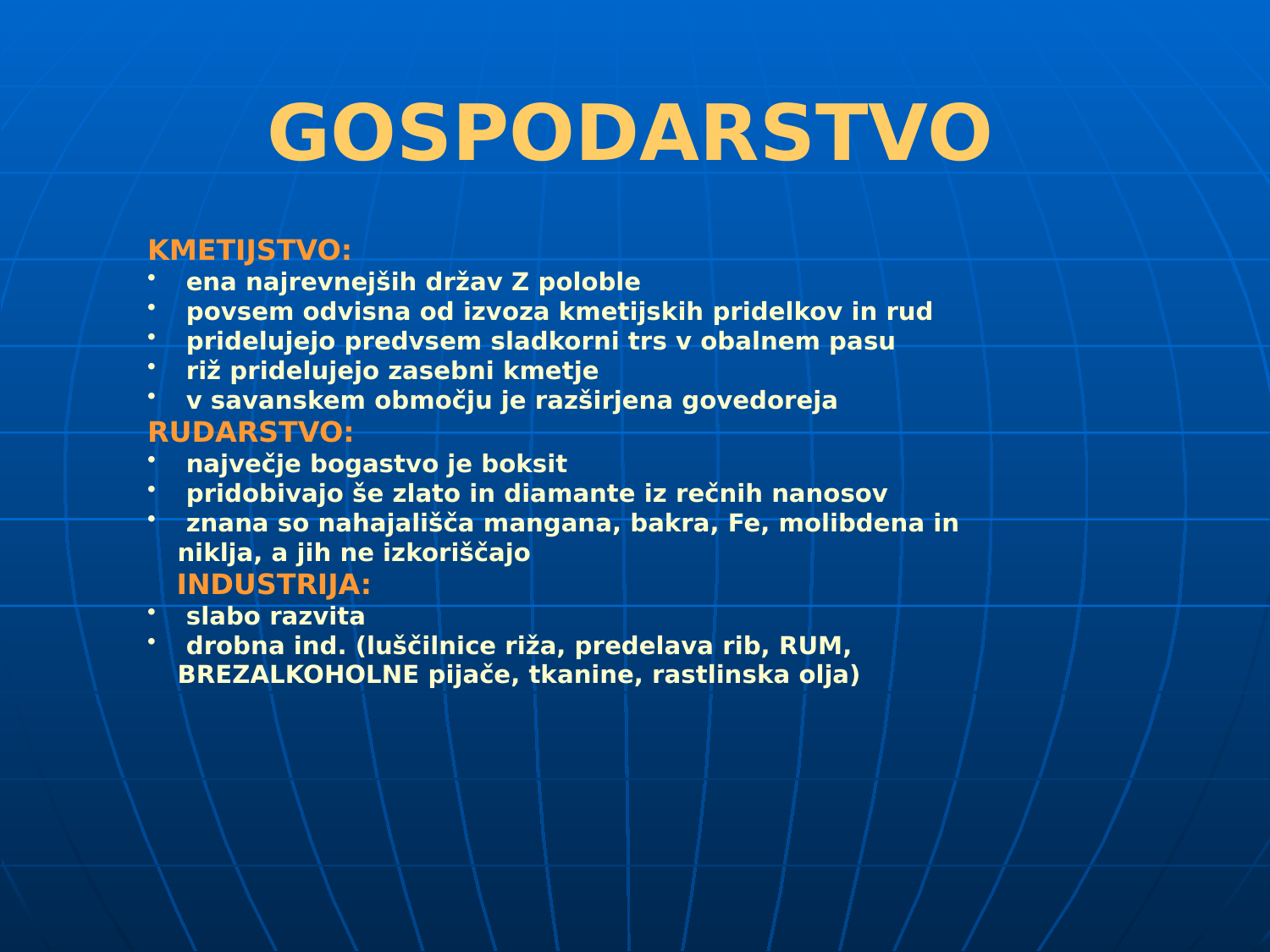

GOSPODARSTVO

KMETIJSTVO:
 ena najrevnejših držav Z poloble
 povsem odvisna od izvoza kmetijskih pridelkov in rud
 pridelujejo predvsem sladkorni trs v obalnem pasu
 riž pridelujejo zasebni kmetje
 v savanskem območju je razširjena govedoreja
RUDARSTVO:
 največje bogastvo je boksit
 pridobivajo še zlato in diamante iz rečnih nanosov
 znana so nahajališča mangana, bakra, Fe, molibdena in niklja, a jih ne izkoriščajo
   INDUSTRIJA:
 slabo razvita
 drobna ind. (luščilnice riža, predelava rib, RUM, BREZALKOHOLNE pijače, tkanine, rastlinska olja)